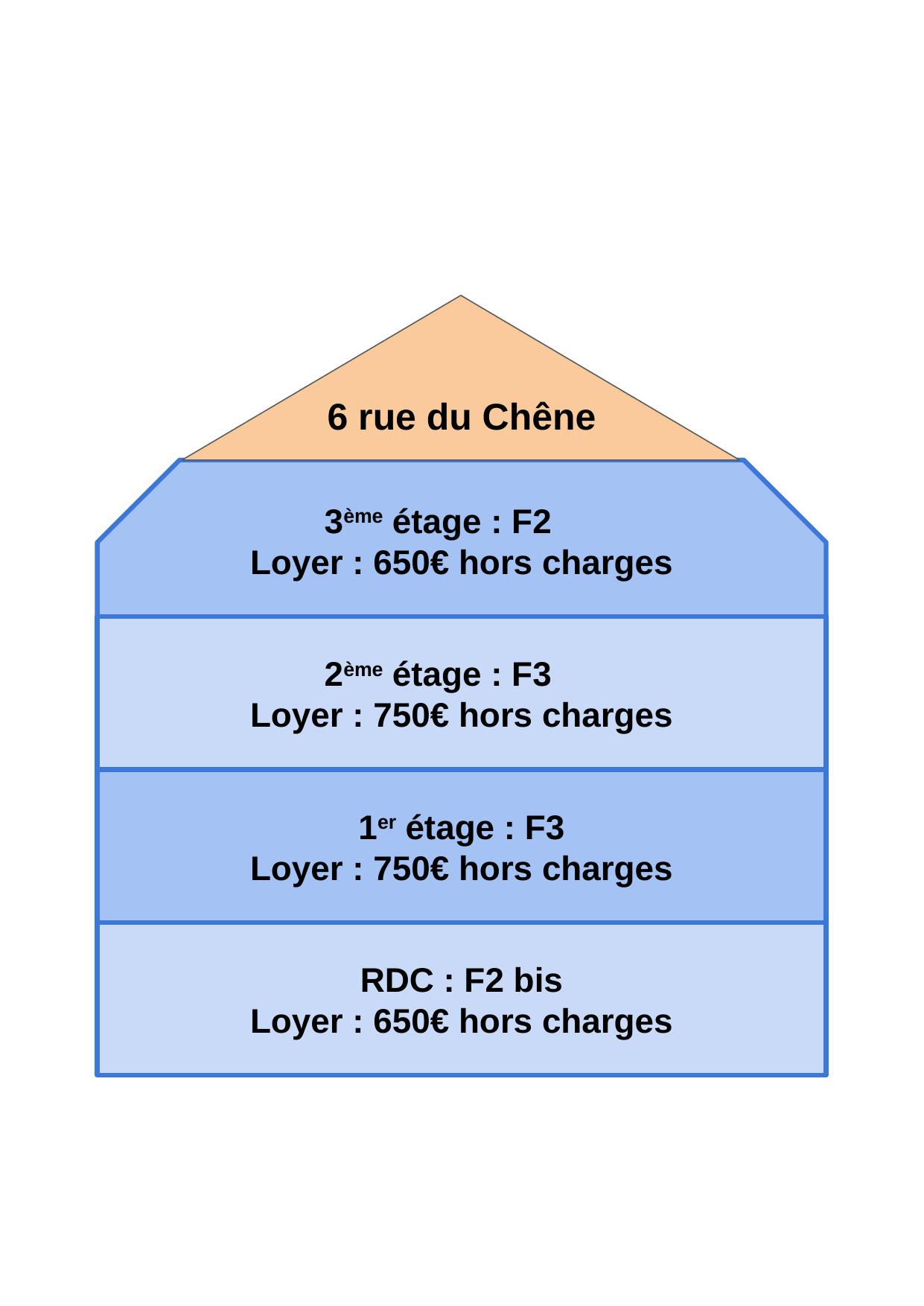

6 rue du Chêne

3ème étage : F2
 Loyer : 650€ hors charges
2ème étage : F3
 Loyer : 750€ hors charges
1er étage : F3
 Loyer : 750€ hors charges
RDC : F2 bis
 Loyer : 650€ hors charges